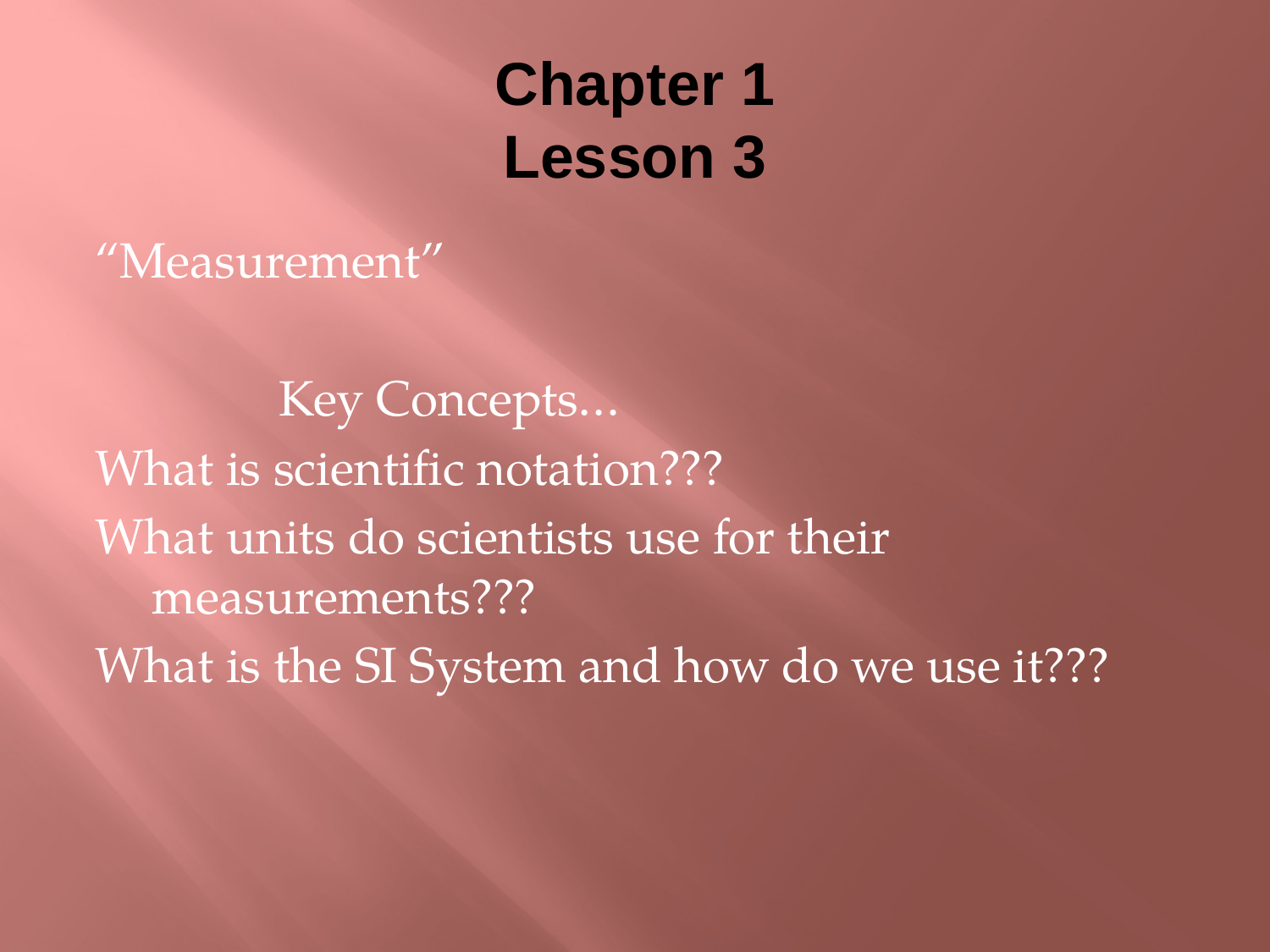

# Chapter 1 Lesson 3
“Measurement”

		Key Concepts…
What is scientific notation???
What units do scientists use for their measurements???
What is the SI System and how do we use it???